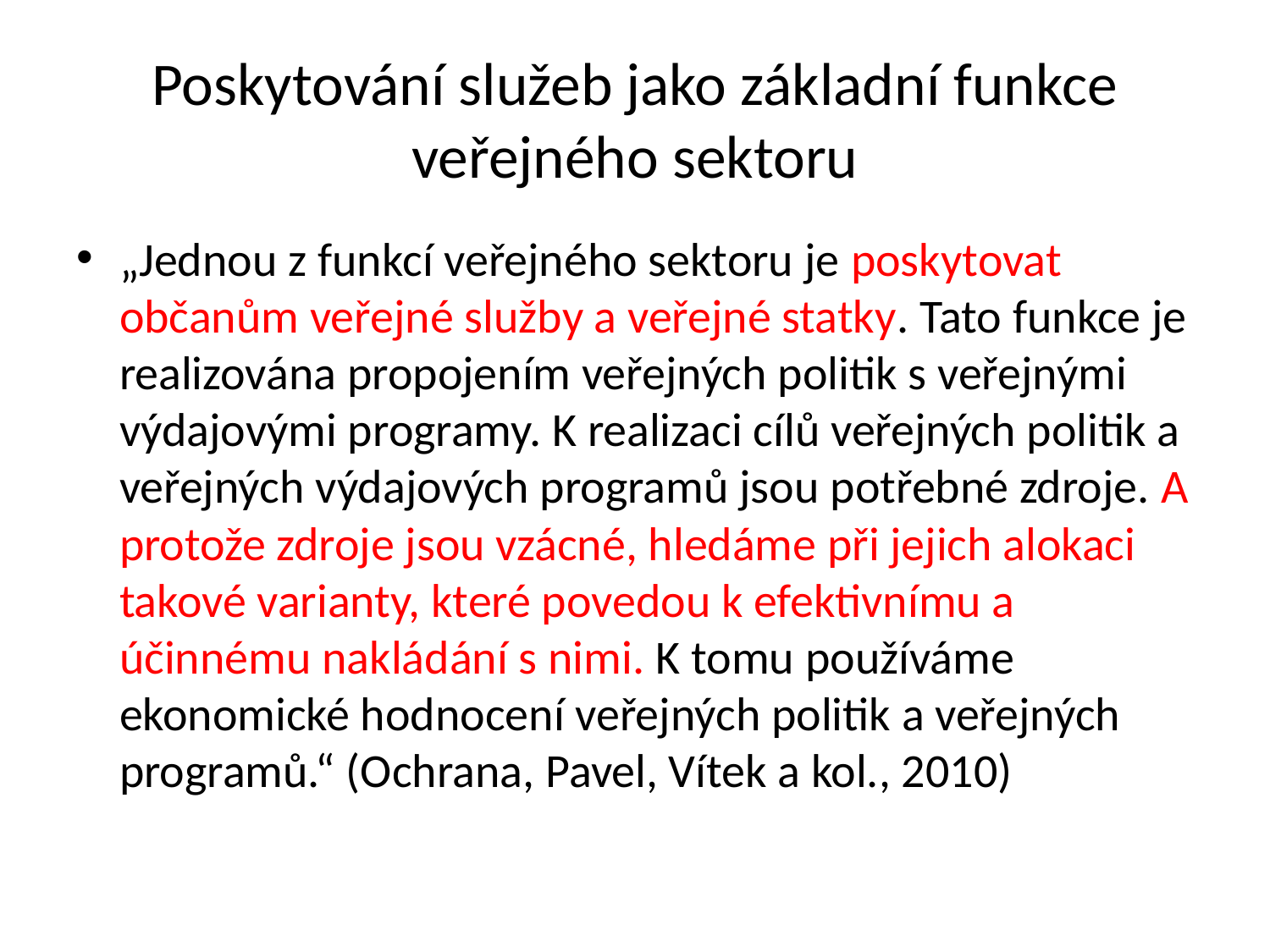

# Poskytování služeb jako základní funkce veřejného sektoru
„Jednou z funkcí veřejného sektoru je poskytovat občanům veřejné služby a veřejné statky. Tato funkce je realizována propojením veřejných politik s veřejnými výdajovými programy. K realizaci cílů veřejných politik a veřejných výdajových programů jsou potřebné zdroje. A protože zdroje jsou vzácné, hledáme při jejich alokaci takové varianty, které povedou k efektivnímu a účinnému nakládání s nimi. K tomu používáme ekonomické hodnocení veřejných politik a veřejných programů.“ (Ochrana, Pavel, Vítek a kol., 2010)